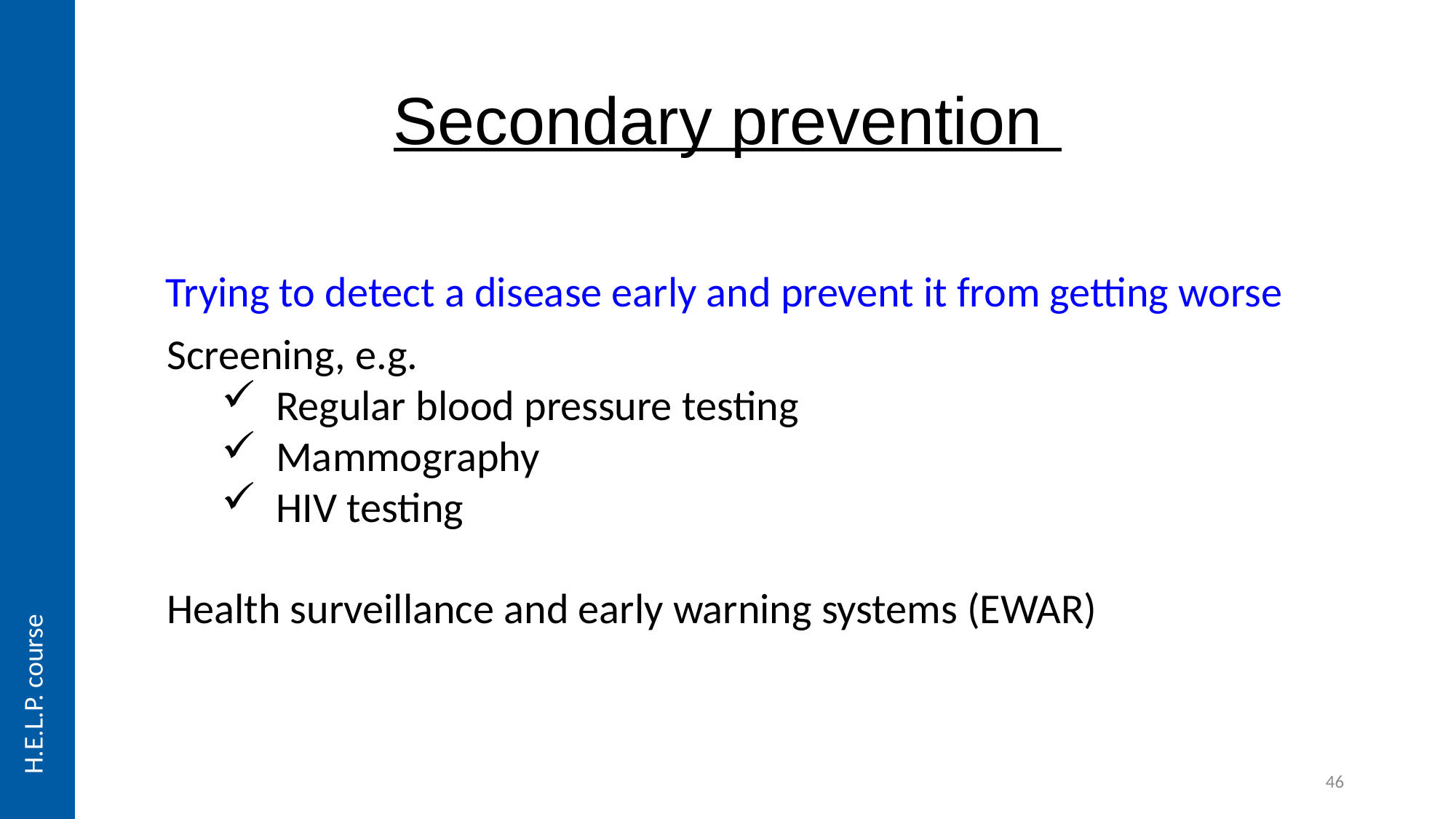

# Secondary prevention
Trying to detect a disease early and prevent it from getting worse
Screening, e.g.
Regular blood pressure testing
Mammography
HIV testing

Health surveillance and early warning systems (EWAR)

H.E.L.P. course
46